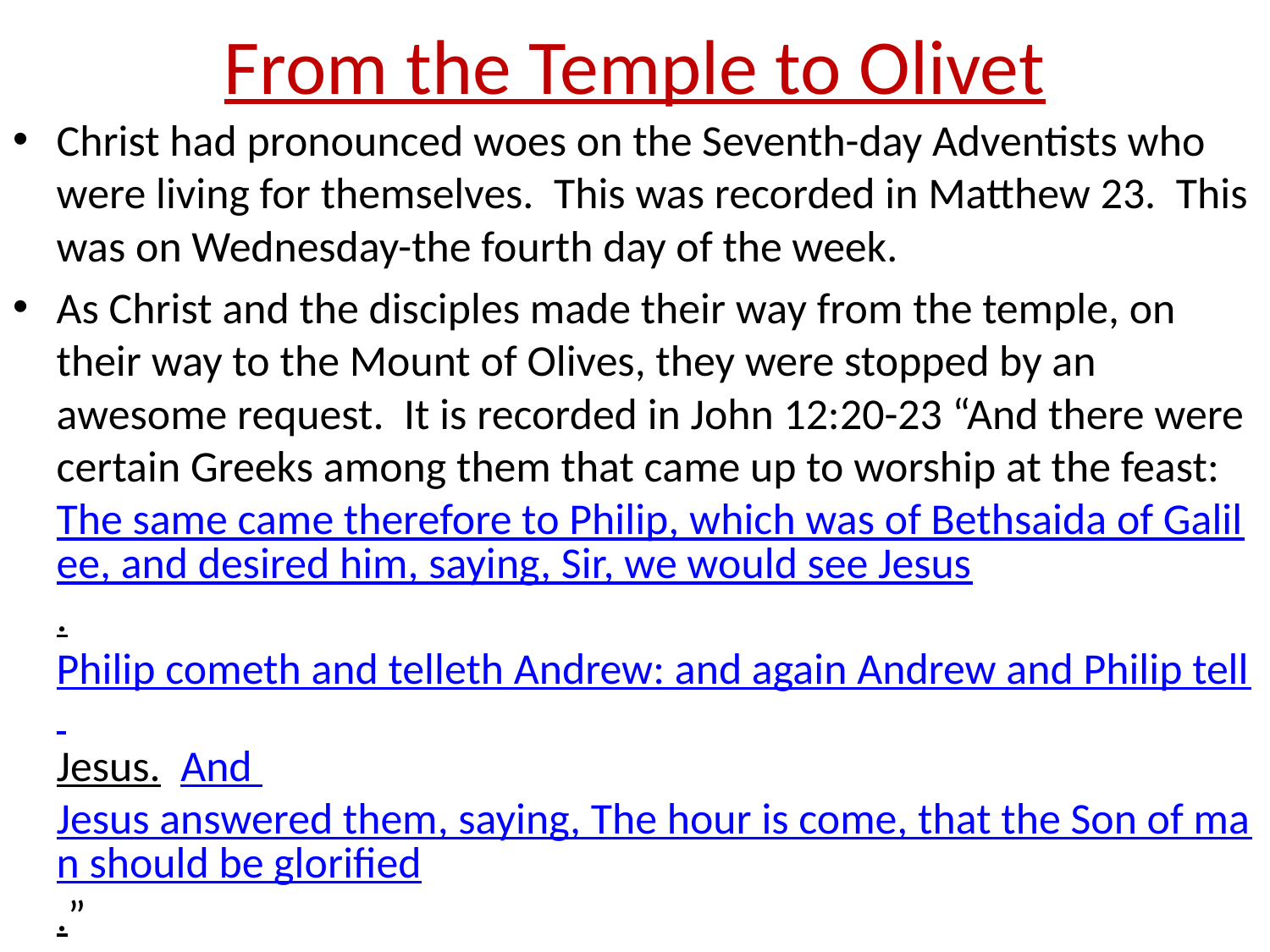

# From the Temple to Olivet
Christ had pronounced woes on the Seventh-day Adventists who were living for themselves.  This was recorded in Matthew 23.  This was on Wednesday-the fourth day of the week.
As Christ and the disciples made their way from the temple, on their way to the Mount of Olives, they were stopped by an awesome request.  It is recorded in John 12:20-23 “And there were certain Greeks among them that came up to worship at the feast: The same came therefore to Philip, which was of Bethsaida of Galilee, and desired him, saying, Sir, we would see Jesus. Philip cometh and telleth Andrew: and again Andrew and Philip tell Jesus.  And Jesus answered them, saying, The hour is come, that the Son of man should be glorified.”